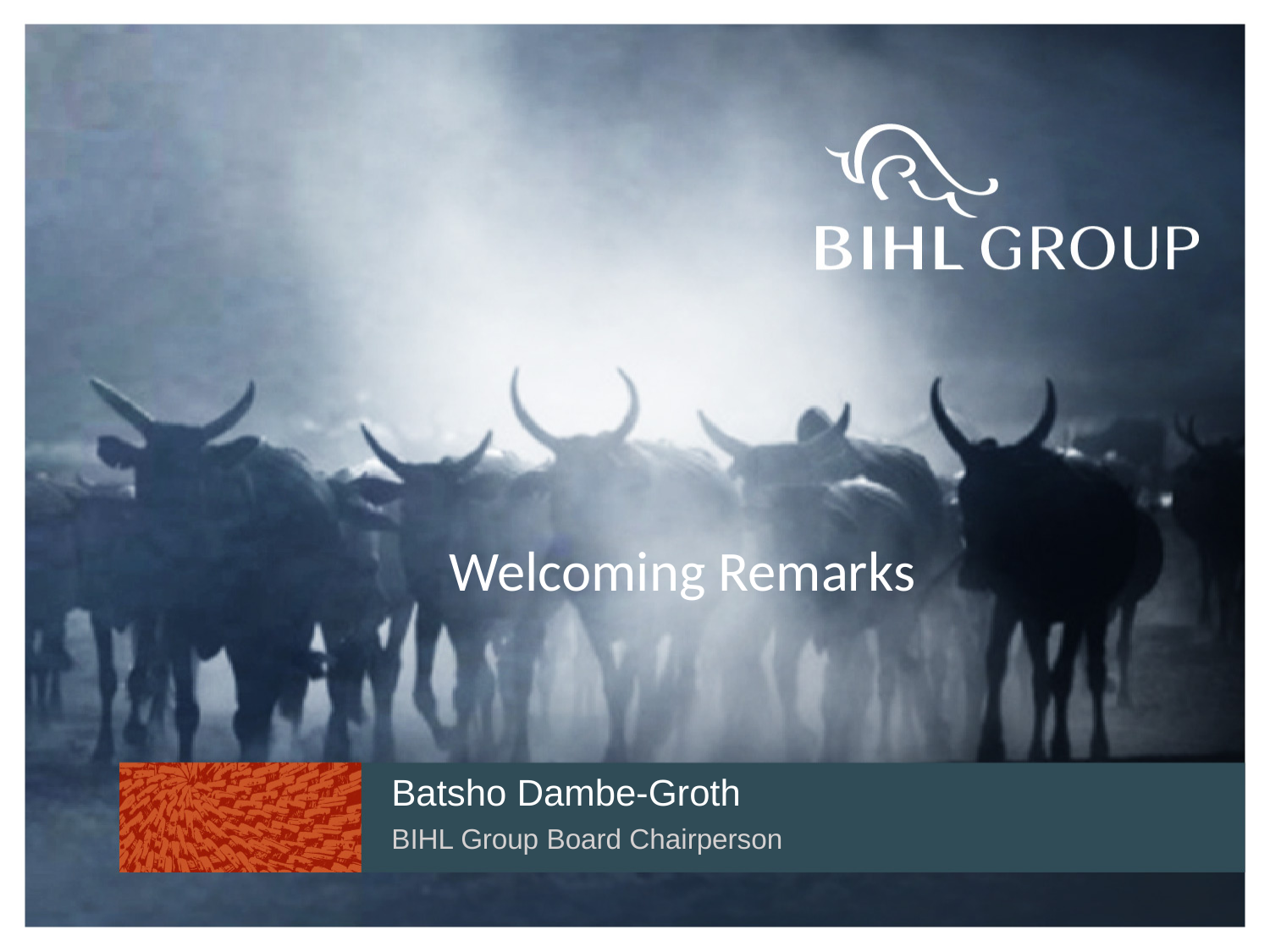

Welcoming Remarks
Batsho Dambe-Groth
BIHL Group Board Chairperson